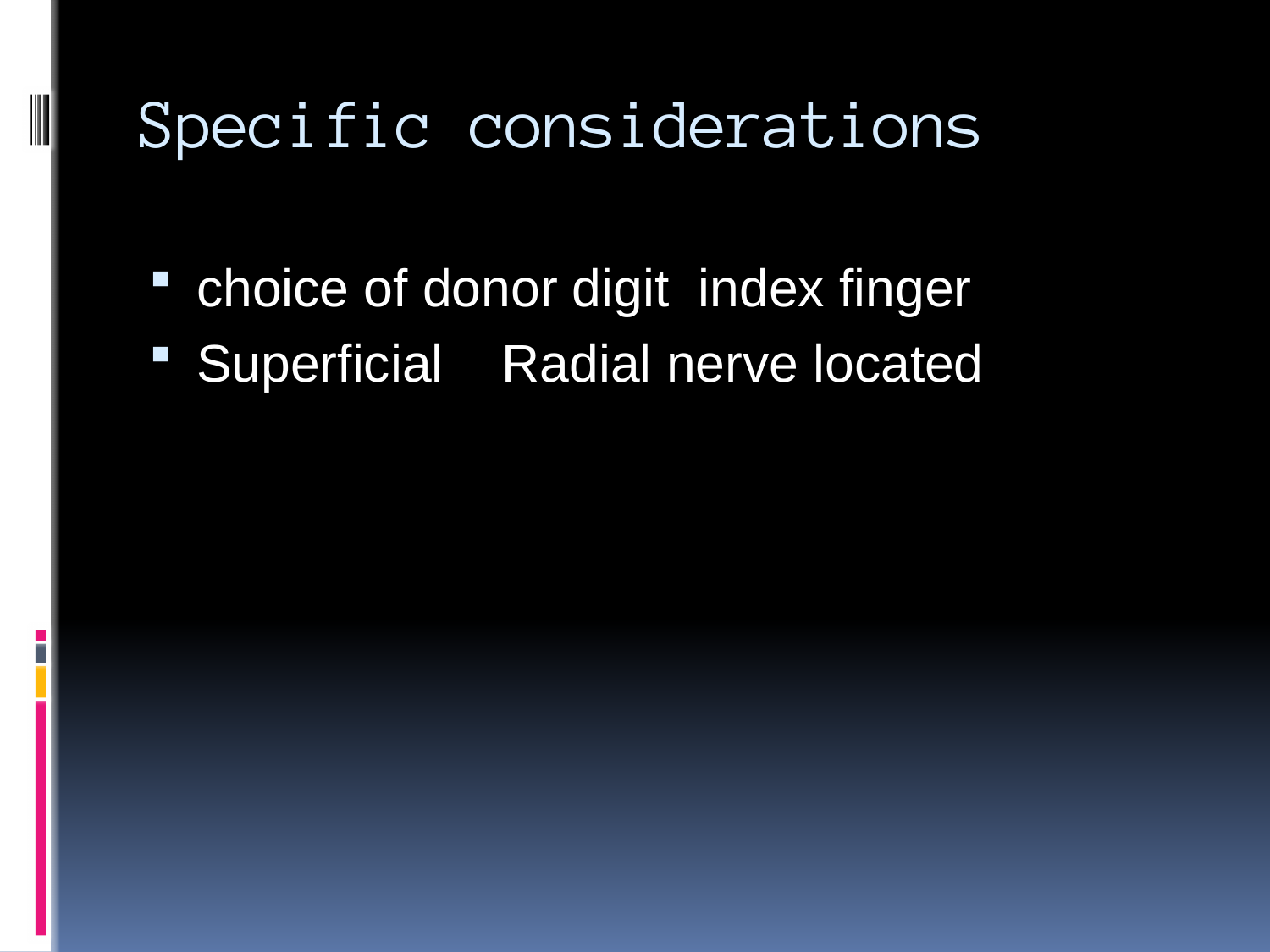

# Specific considerations
choice of donor digit  index finger
Superficial    Radial nerve located